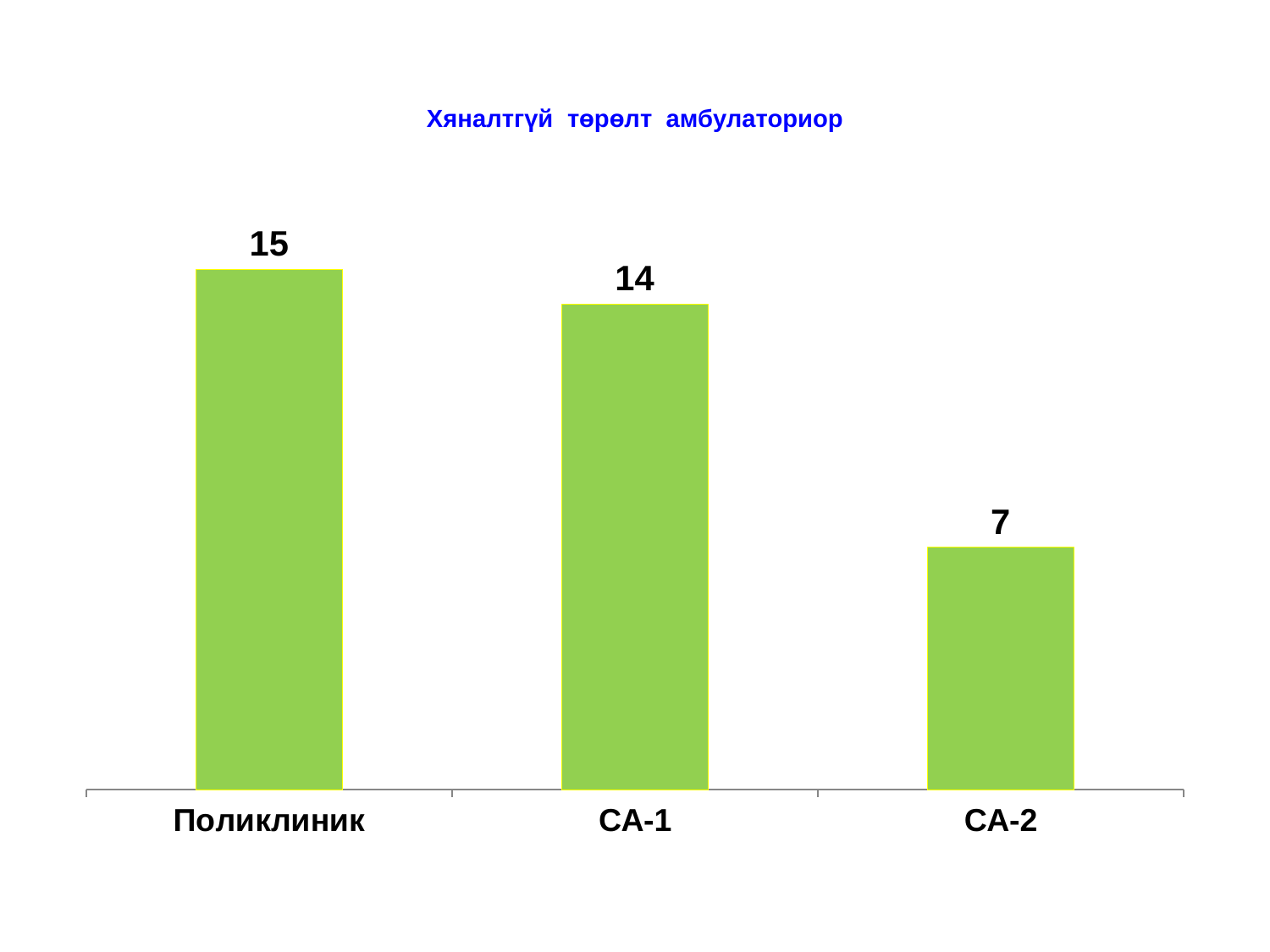

# Хяналтгүй  төрөлт  амбулаториор

### Chart

| Category | Series 1 |
|---|---|
| Поликлиник | 15.0 |
| СА-1 | 14.0 |
| СА-2 | 7.0 |